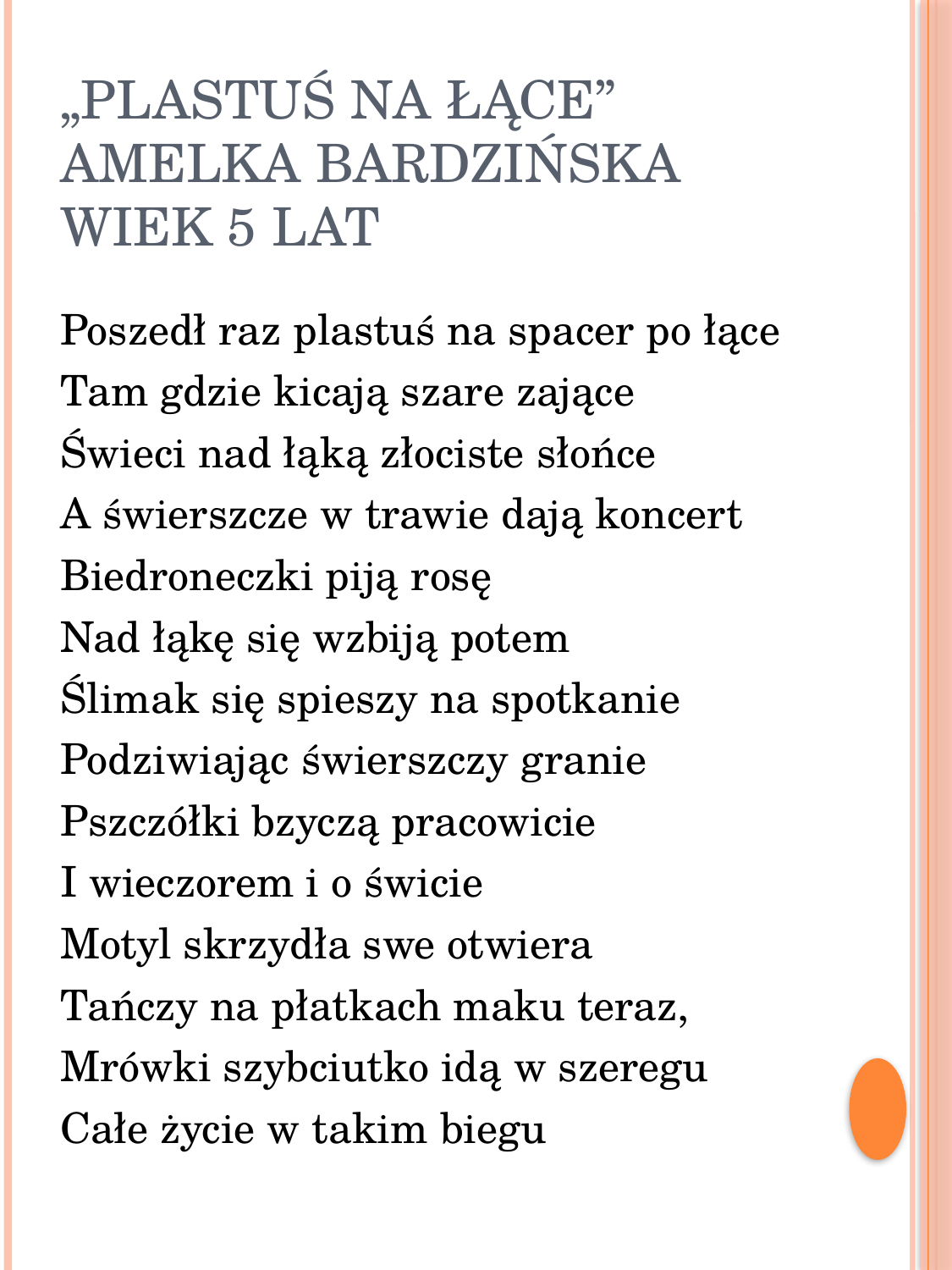

# „Plastuś na łące” Amelka Bardzińska wiek 5 lat
Poszedł raz plastuś na spacer po łące
Tam gdzie kicają szare zające
Świeci nad łąką złociste słońce
A świerszcze w trawie dają koncert
Biedroneczki piją rosę
Nad łąkę się wzbiją potem
Ślimak się spieszy na spotkanie
Podziwiając świerszczy granie
Pszczółki bzyczą pracowicie
I wieczorem i o świcie
Motyl skrzydła swe otwiera
Tańczy na płatkach maku teraz,
Mrówki szybciutko idą w szeregu
Całe życie w takim biegu